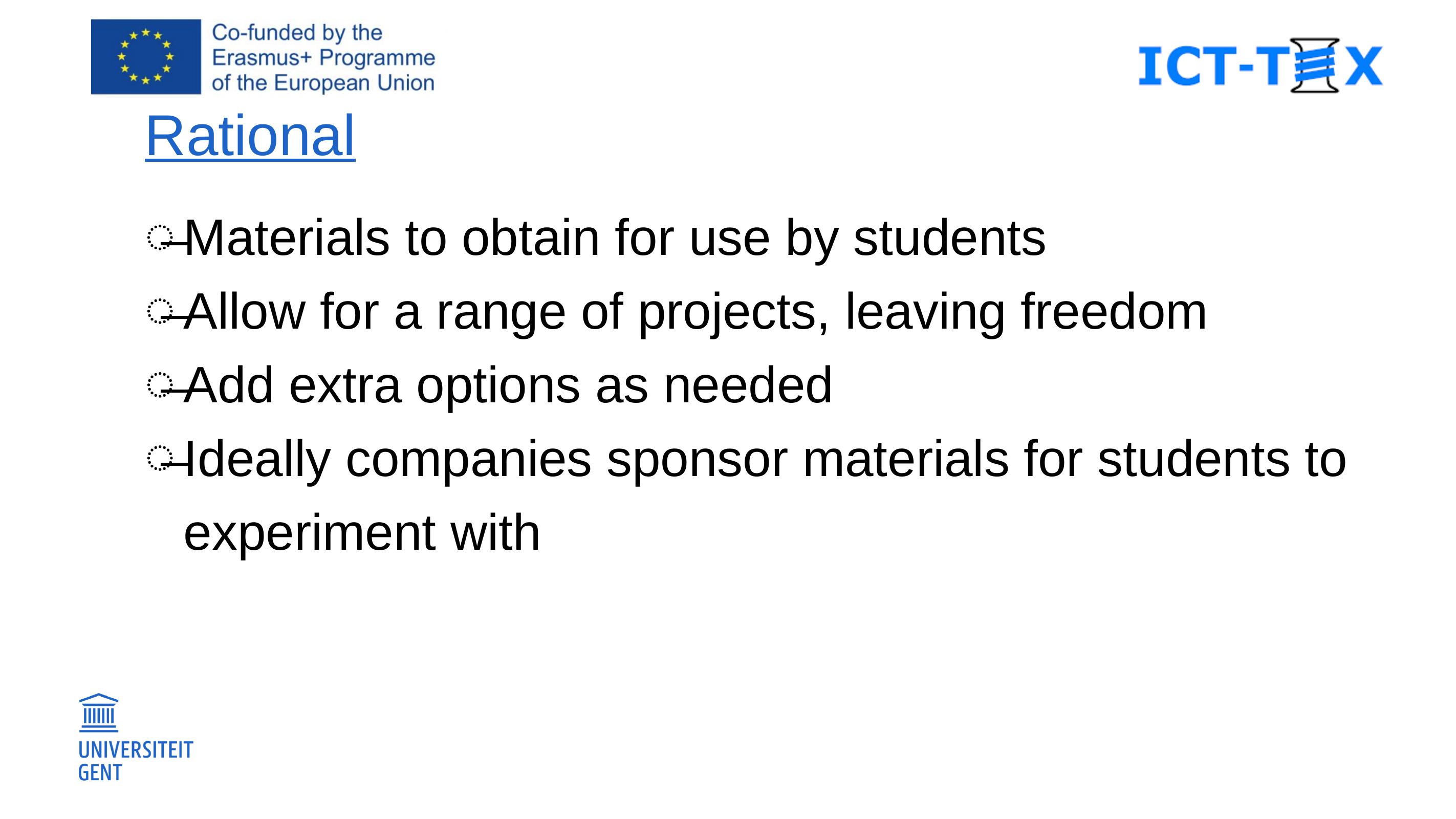

Rational
Materials to obtain for use by students
Allow for a range of projects, leaving freedom
Add extra options as needed
Ideally companies sponsor materials for students to experiment with
3